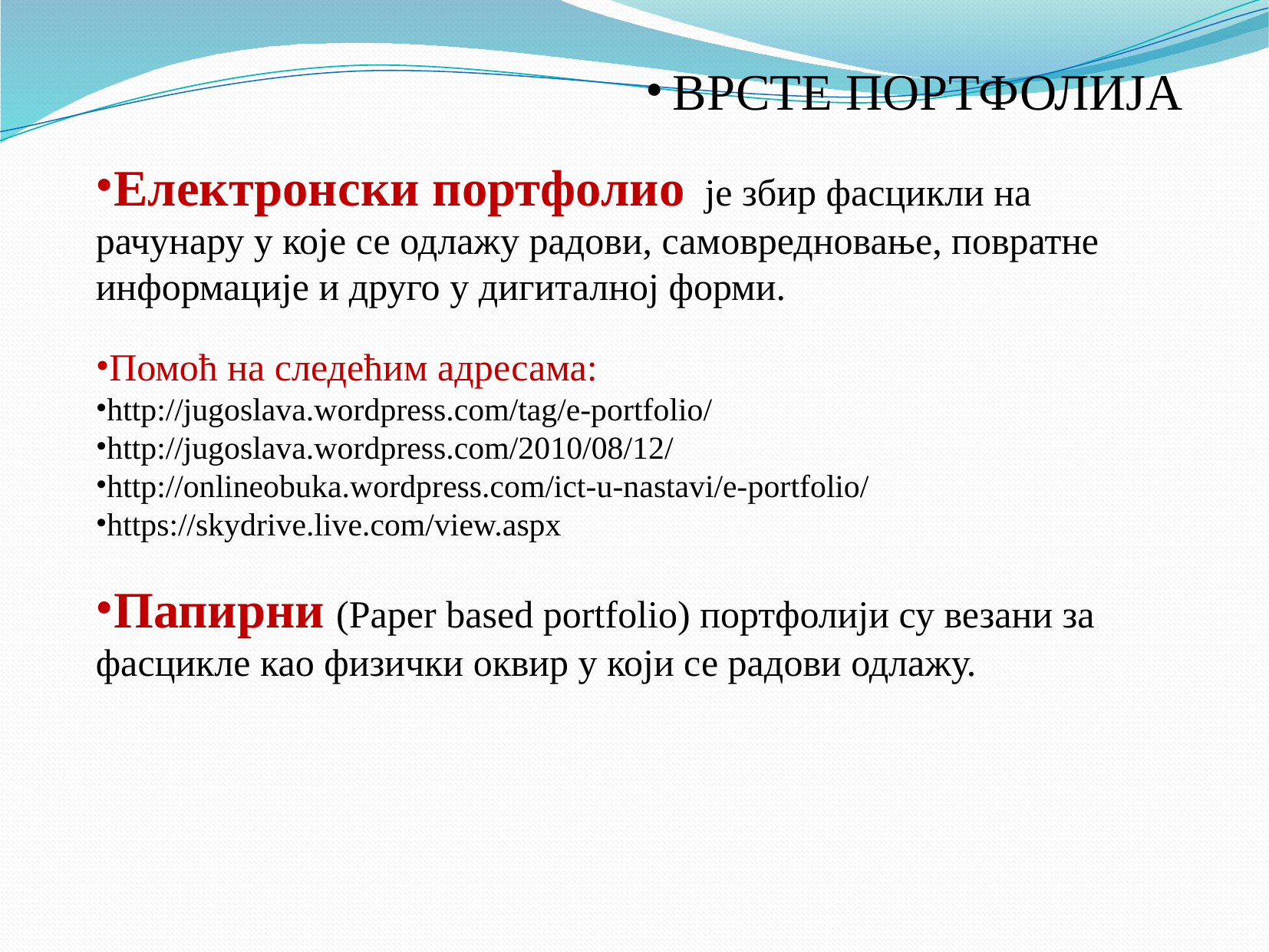

ВРСТЕ ПОРТФОЛИЈА

Електронски портфолио  је збир фасцикли на рачунару у које се одлажу радови, самовредновање, повратне информације и друго у дигиталној форми.

Помоћ на следећим адресама:
http://jugoslava.wordpress.com/tag/e-portfolio/
http://jugoslava.wordpress.com/2010/08/12/
http://onlineobuka.wordpress.com/ict-u-nastavi/e-portfolio/
https://skydrive.live.com/view.aspx

Папирни (Paper based portfolio) портфолији су везани за фасцикле као физички оквир у који се радови одлажу.